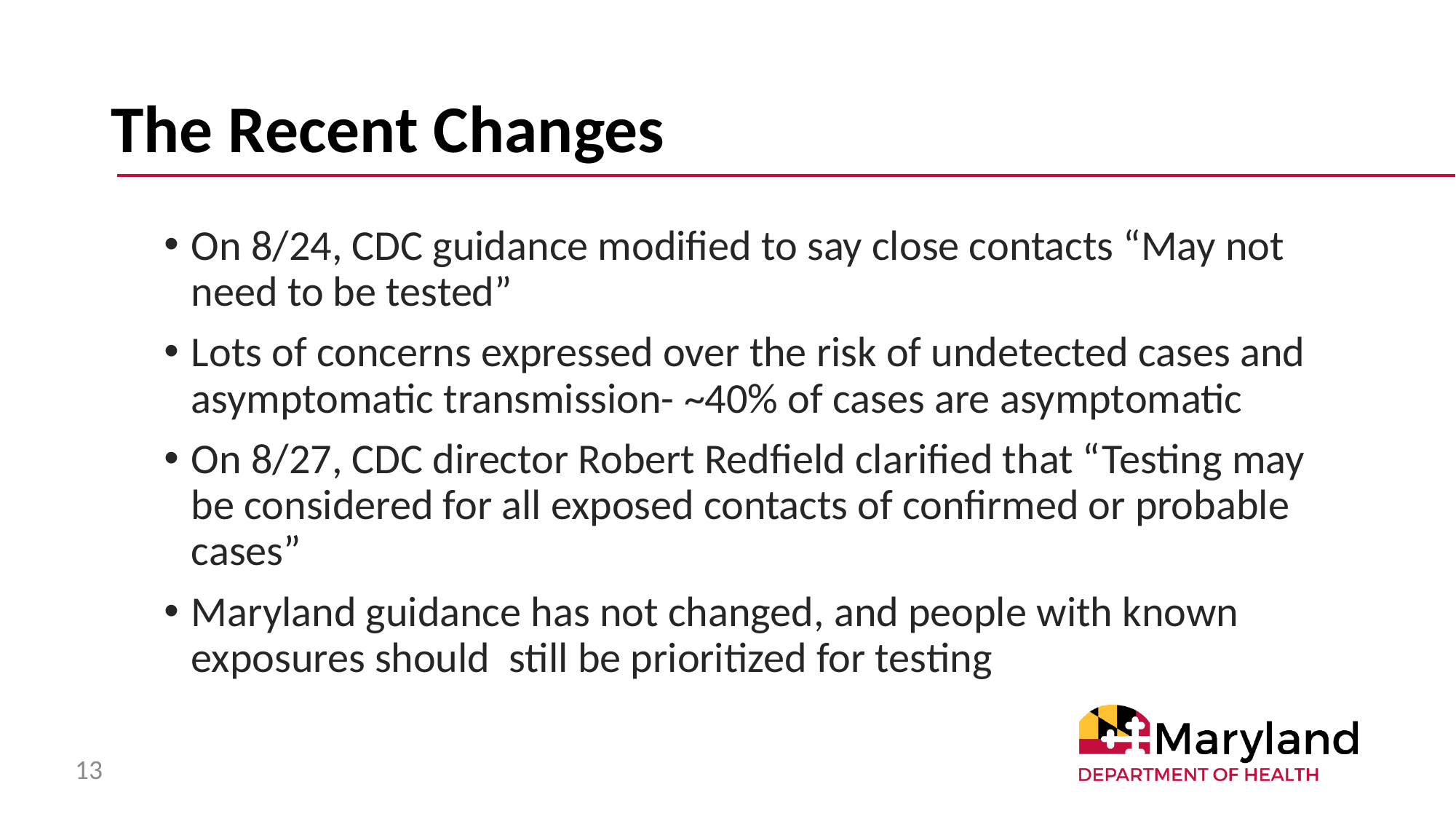

# The Recent Changes
On 8/24, CDC guidance modified to say close contacts “May not need to be tested”
Lots of concerns expressed over the risk of undetected cases and asymptomatic transmission- ~40% of cases are asymptomatic
On 8/27, CDC director Robert Redfield clarified that “Testing may be considered for all exposed contacts of confirmed or probable cases”
Maryland guidance has not changed, and people with known exposures should  still be prioritized for testing
13